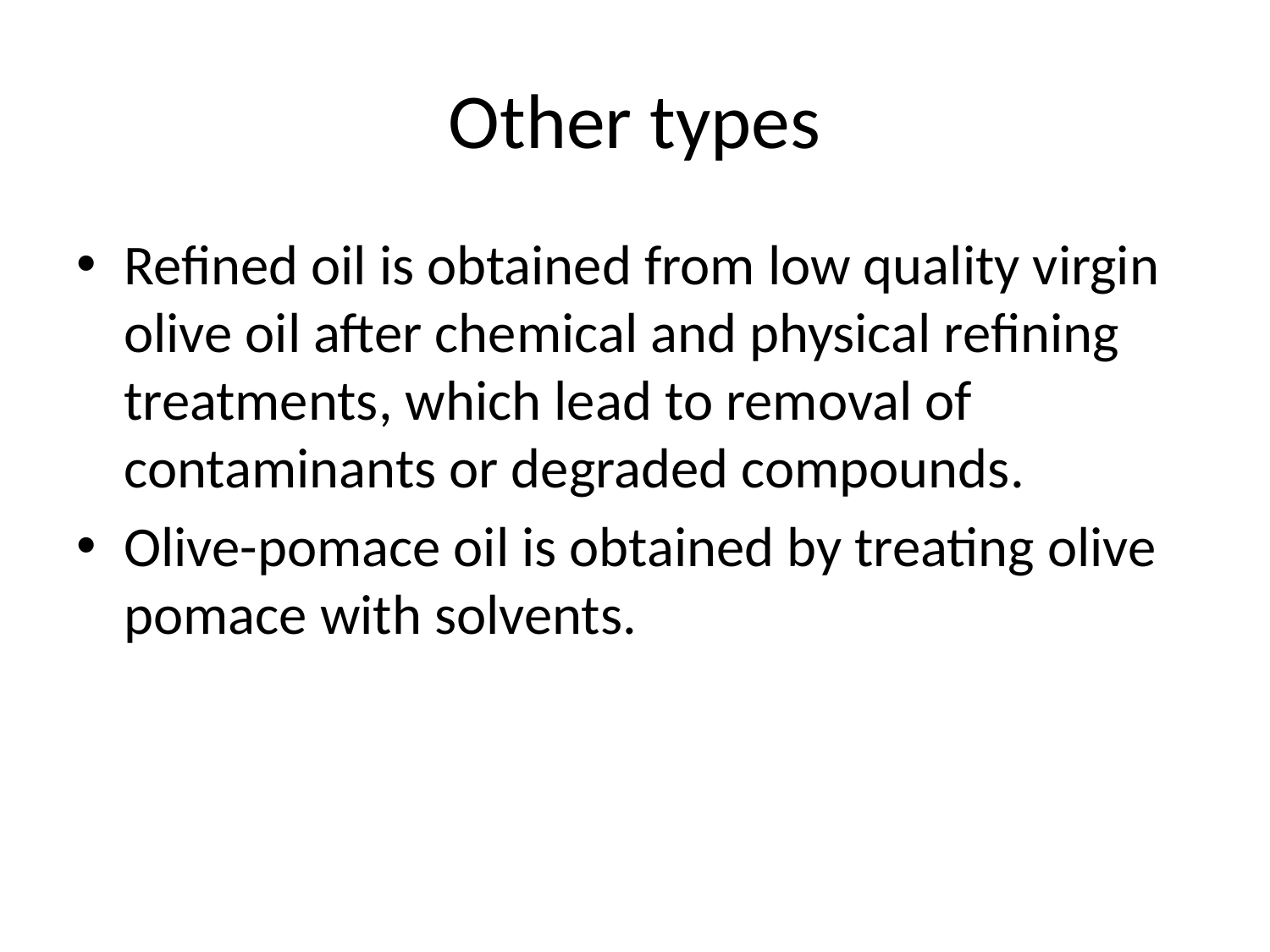

# Other types
Refined oil is obtained from low quality virgin olive oil after chemical and physical refining treatments, which lead to removal of contaminants or degraded compounds.
Olive-pomace oil is obtained by treating olive pomace with solvents.